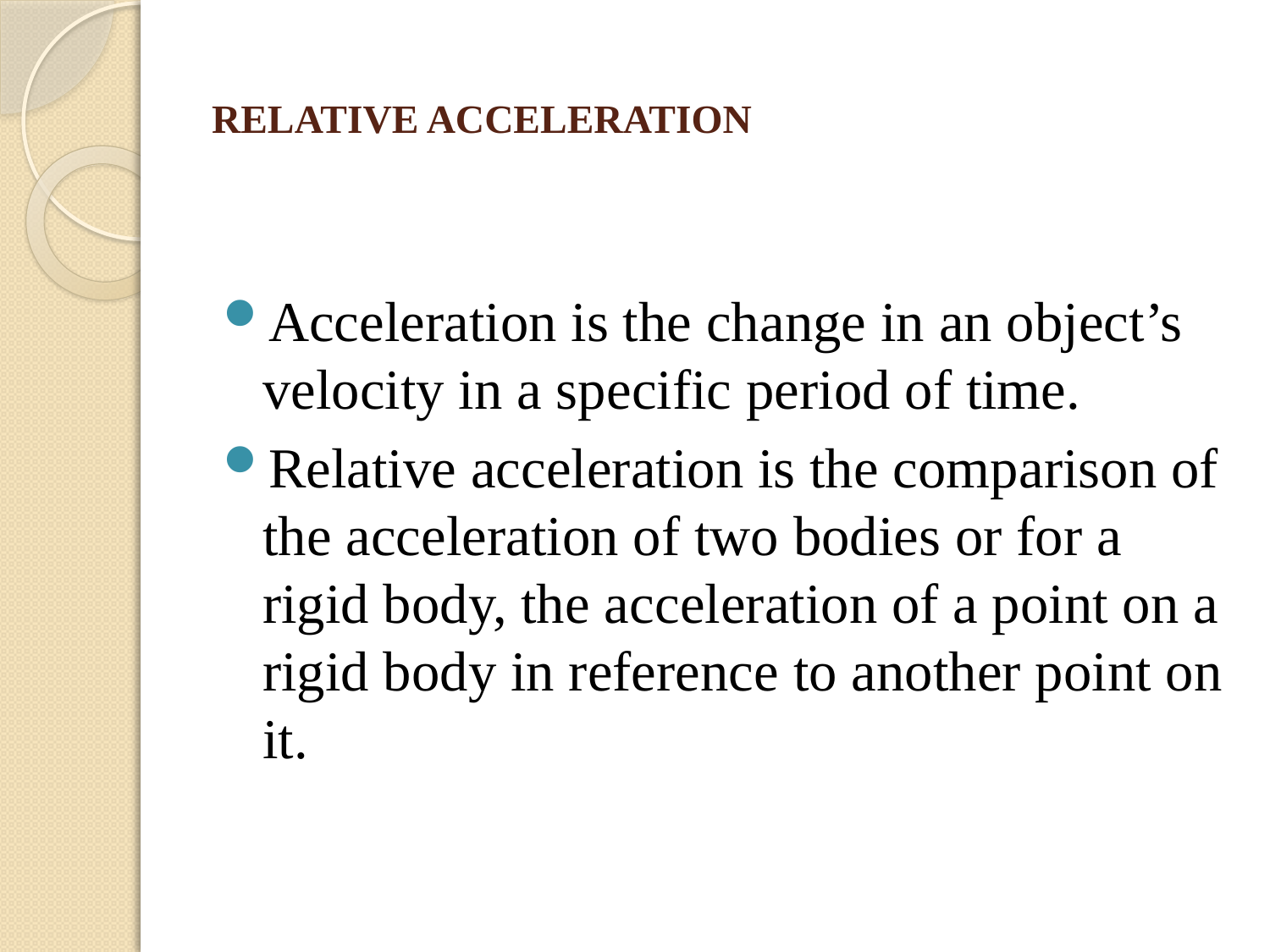

# RELATIVE ACCELERATION

Acceleration is the change in an object’s velocity in a specific period of time.
Relative acceleration is the comparison of the acceleration of two bodies or for a rigid body, the acceleration of a point on a rigid body in reference to another point on it.